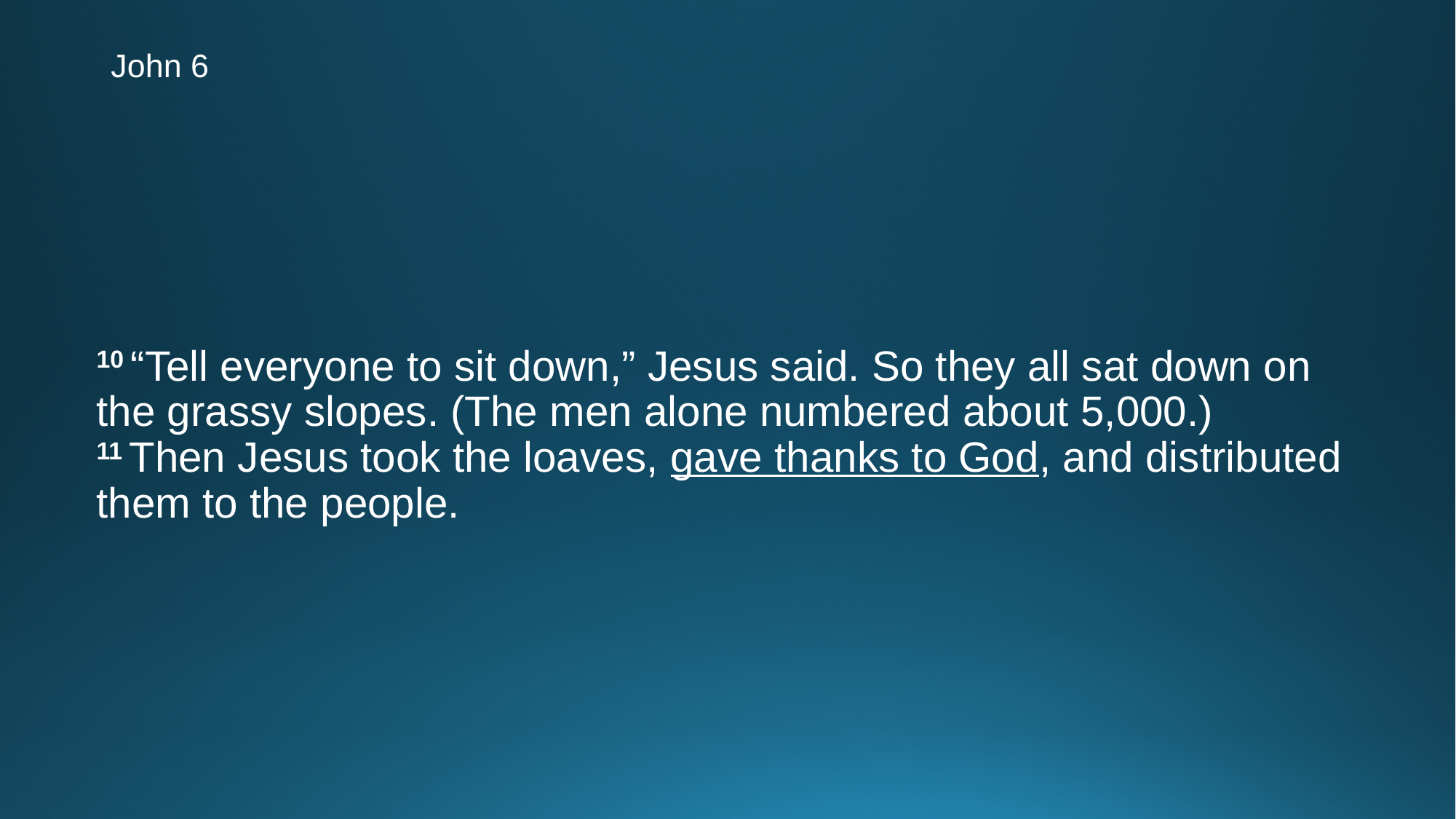

# John 6
10 “Tell everyone to sit down,” Jesus said. So they all sat down on the grassy slopes. (The men alone numbered about 5,000.) 11 Then Jesus took the loaves, gave thanks to God, and distributed them to the people.